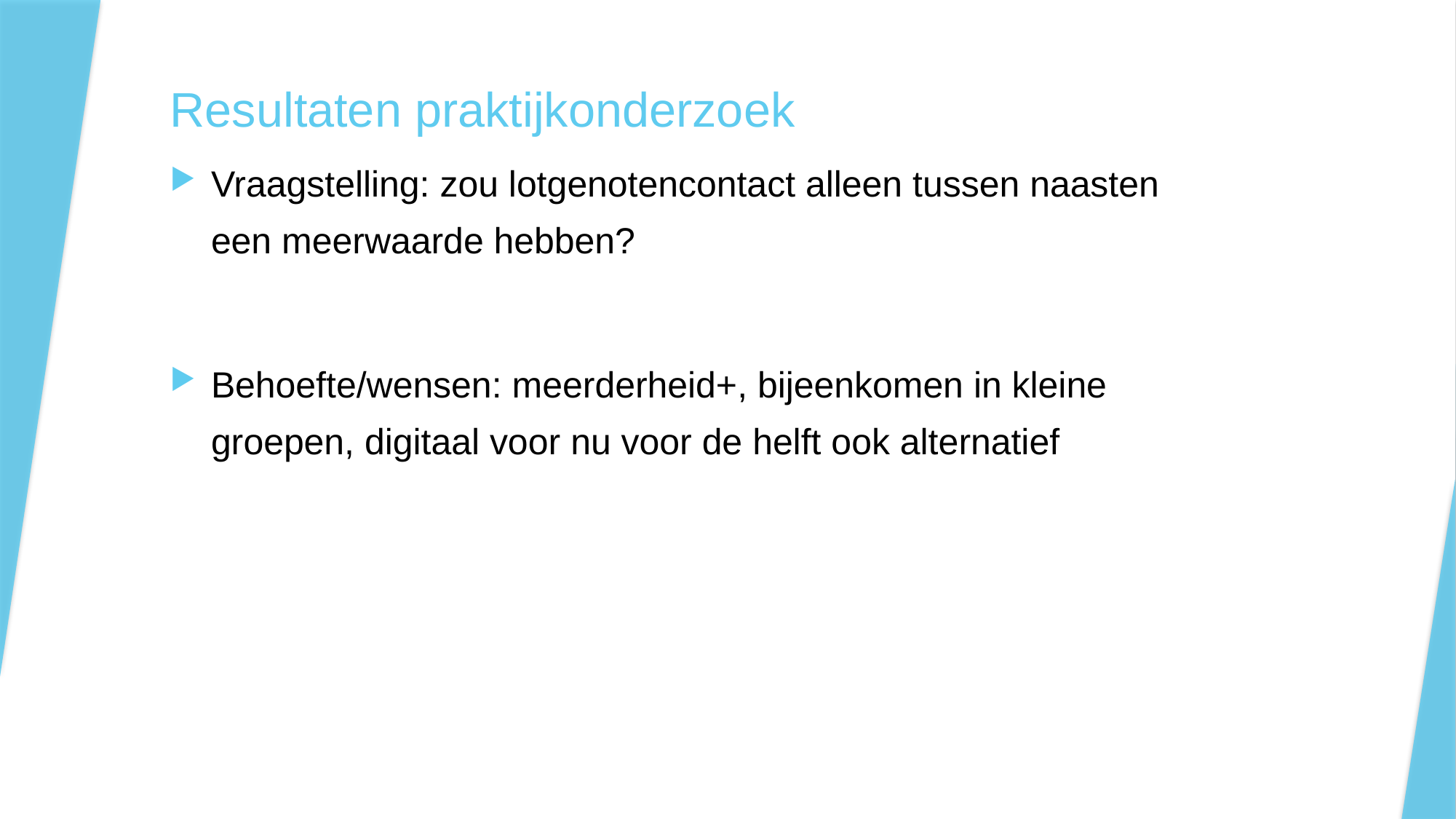

# Resultaten praktijkonderzoek
Vraagstelling: zou lotgenotencontact alleen tussen naasten een meerwaarde hebben?

Behoefte/wensen: meerderheid+, bijeenkomen in kleine groepen, digitaal voor nu voor de helft ook alternatief